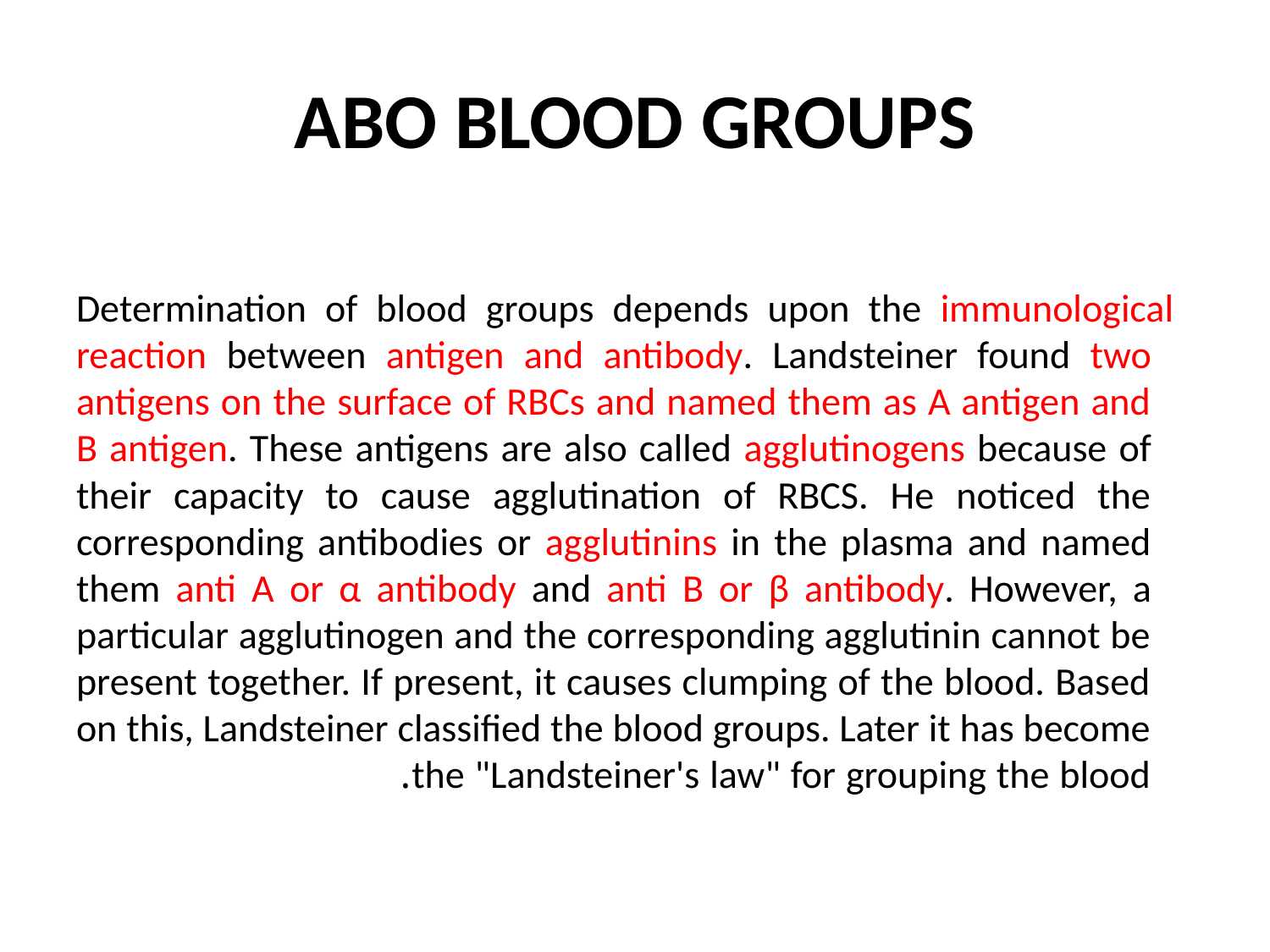

# ABO BLOOD GROUPS

  Determination of blood groups depends upon the immunological reaction between antigen and antibody. Landsteiner found two antigens on the surface of RBCs and named them as A antigen and B antigen. These antigens are also called agglutinogens because of their capacity to cause agglutination of RBCS. He noticed the corresponding antibodies or agglutinins in the plasma and named them anti A or α antibody and anti B or β antibody. However, a particular agglutinogen and the corresponding agglutinin cannot be present together. If present, it causes clumping of the blood. Based on this, Landsteiner classified the blood groups. Later it has become the "Landsteiner's law" for grouping the blood.